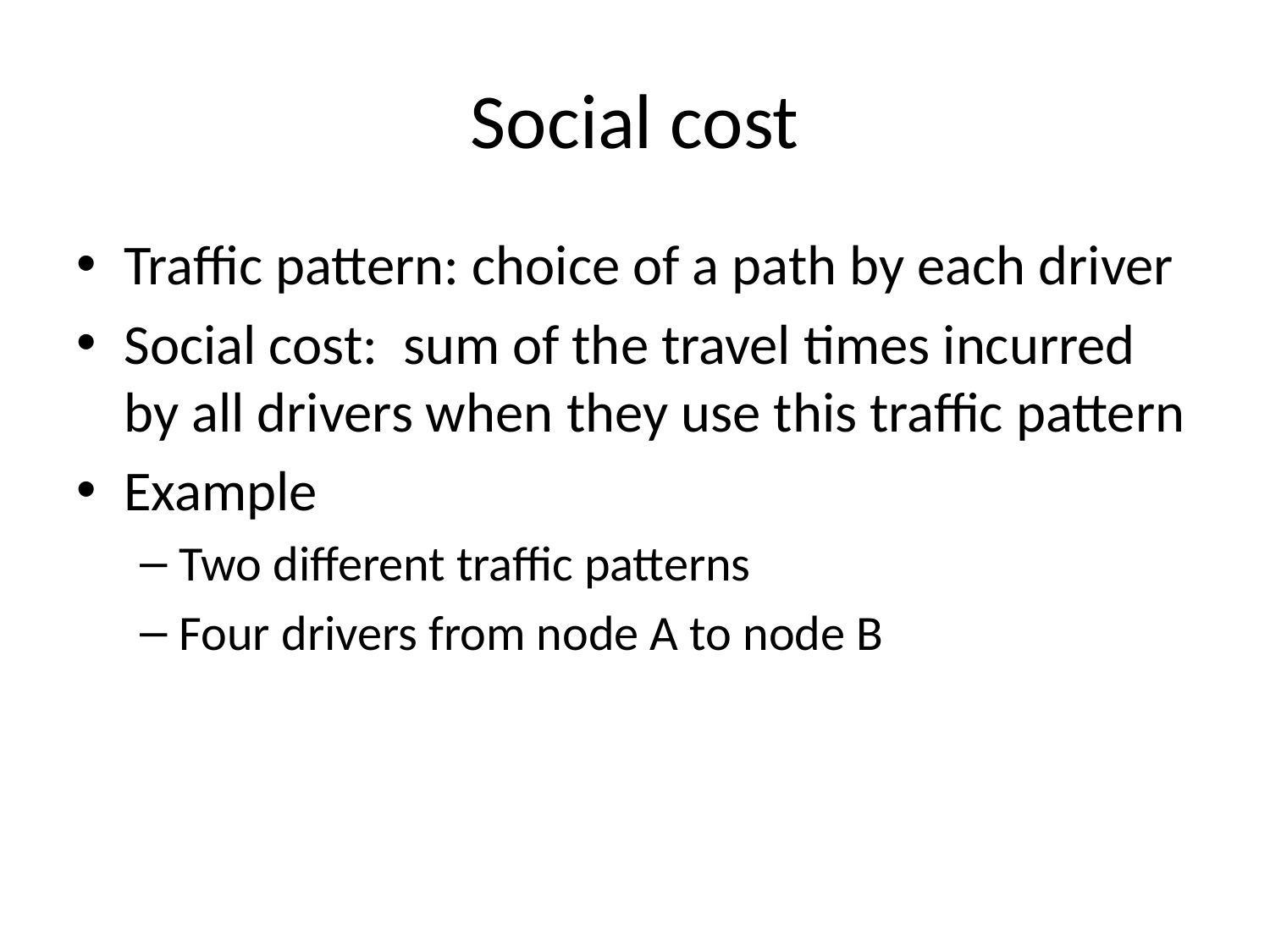

# Social cost
Traffic pattern: choice of a path by each driver
Social cost:  sum of the travel times incurred by all drivers when they use this traffic pattern
Example
Two different traffic patterns
Four drivers from node A to node B